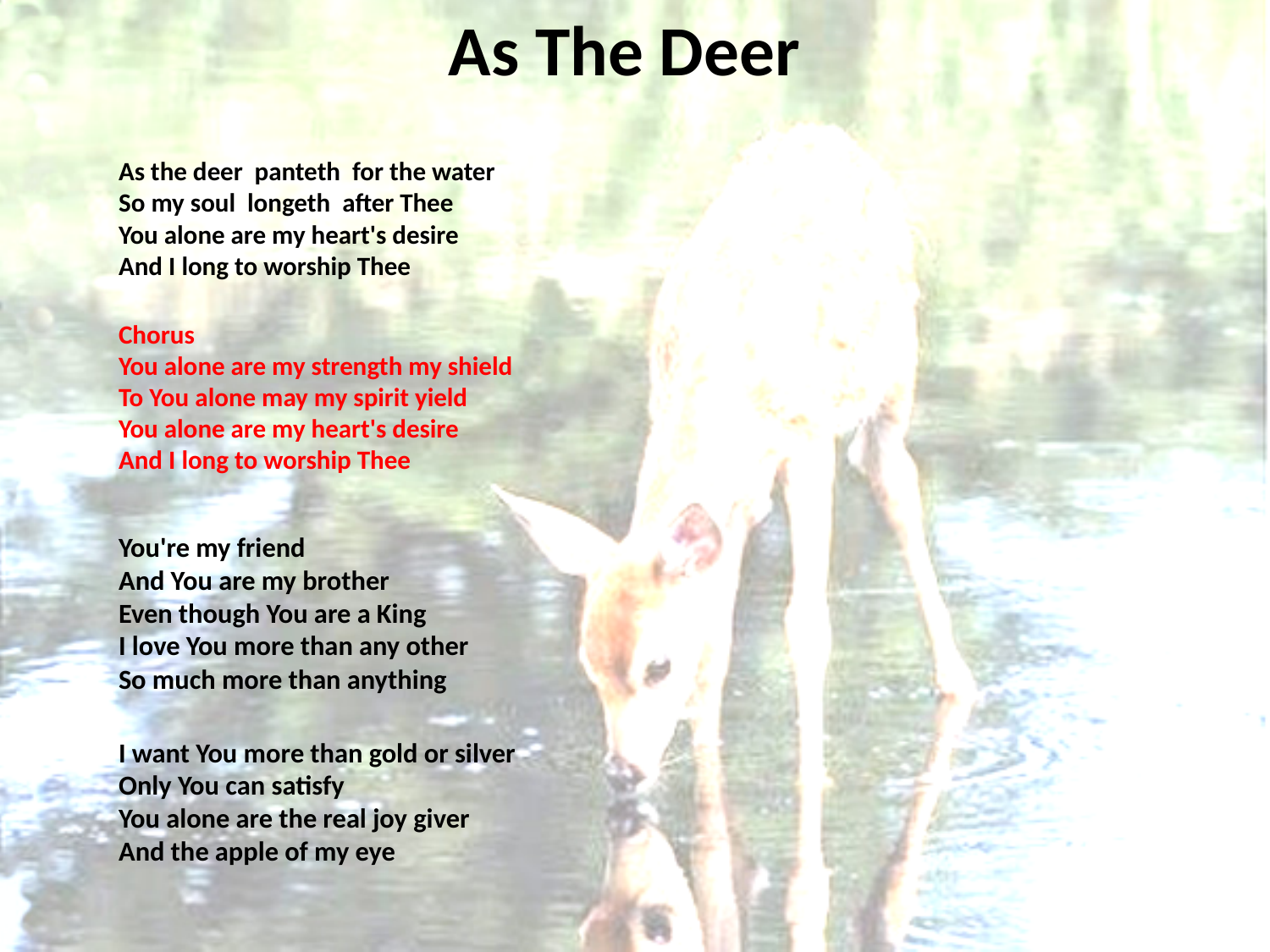

# As The Deer
As the deer  panteth  for the water
So my soul  longeth  after Thee
You alone are my heart's desire
And I long to worship Thee

Chorus
You alone are my strength my shield
To You alone may my spirit yield
You alone are my heart's desire
And I long to worship Thee

You're my friend
And You are my brother
Even though You are a King
I love You more than any other
So much more than anything

I want You more than gold or silver
Only You can satisfy
You alone are the real joy giver
And the apple of my eye